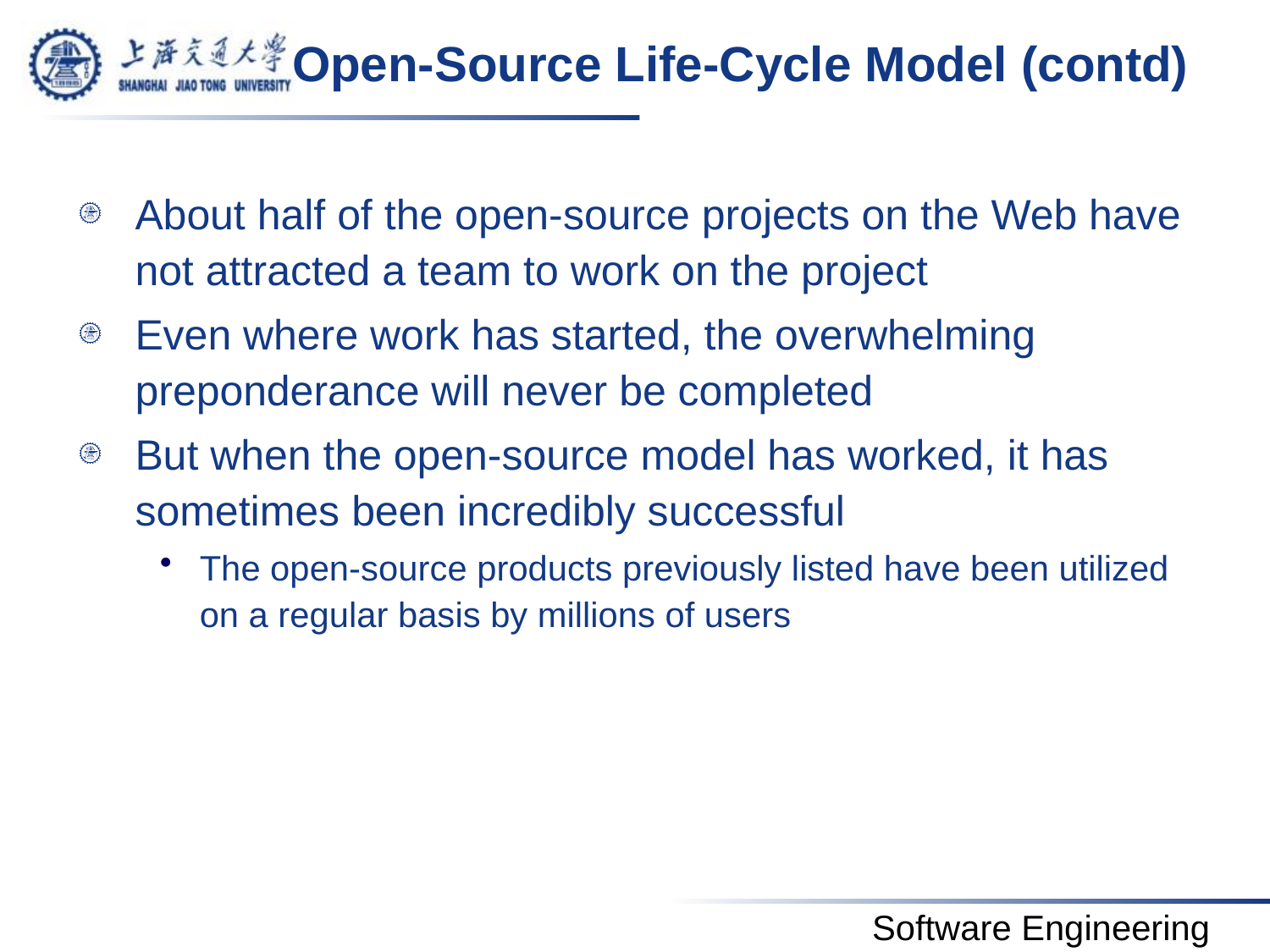

# Open-Source Life-Cycle Model (contd)
About half of the open-source projects on the Web have not attracted a team to work on the project
Even where work has started, the overwhelming preponderance will never be completed
But when the open-source model has worked, it has sometimes been incredibly successful
The open-source products previously listed have been utilized on a regular basis by millions of users